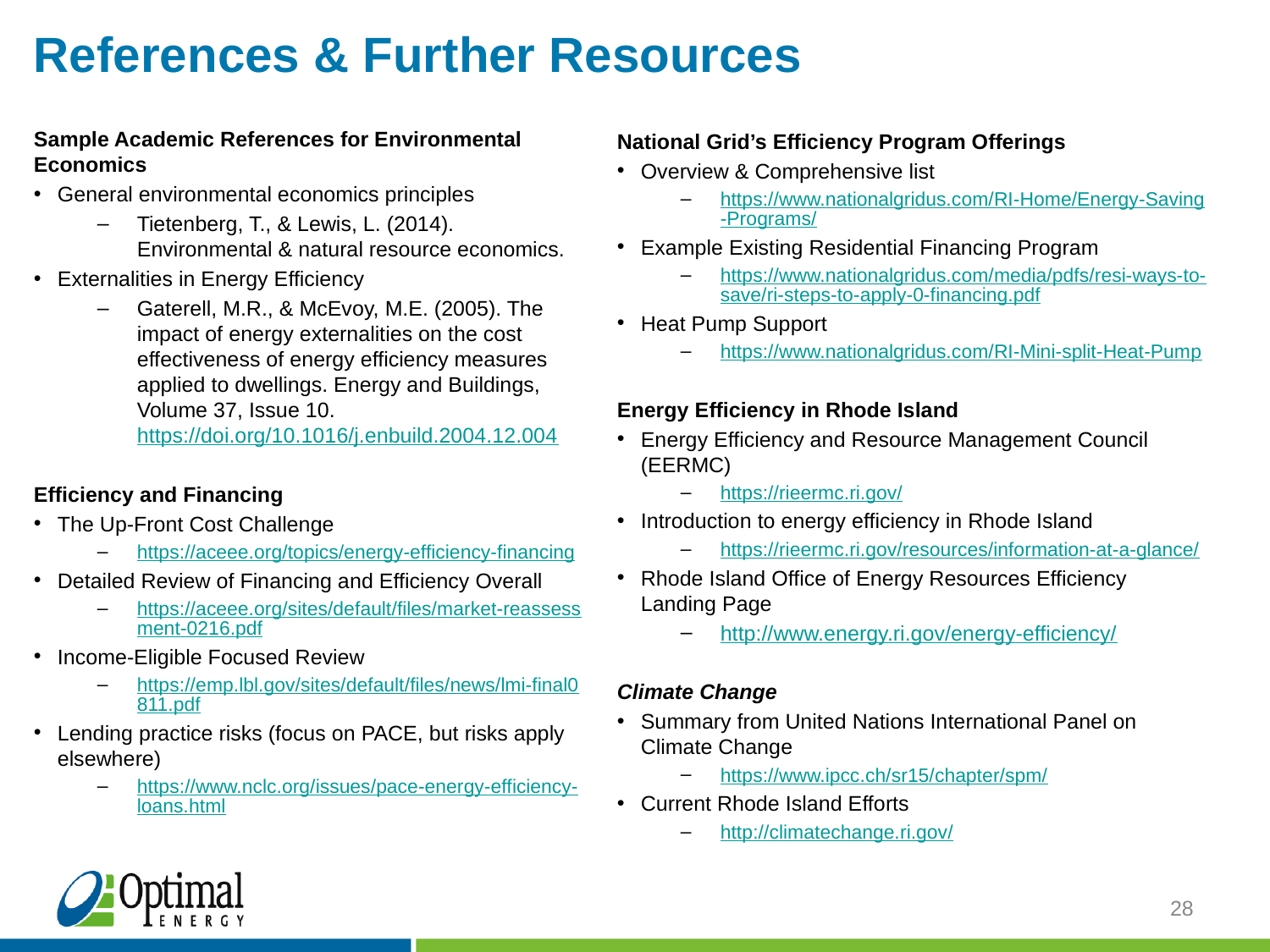

# References & Further Resources
Sample Academic References for Environmental Economics
General environmental economics principles
Tietenberg, T., & Lewis, L. (2014). Environmental & natural resource economics.
Externalities in Energy Efficiency
Gaterell, M.R., & McEvoy, M.E. (2005). The impact of energy externalities on the cost effectiveness of energy efficiency measures applied to dwellings. Energy and Buildings, Volume 37, Issue 10. https://doi.org/10.1016/j.enbuild.2004.12.004

Efficiency and Financing
The Up-Front Cost Challenge
https://aceee.org/topics/energy-efficiency-financing
Detailed Review of Financing and Efficiency Overall
https://aceee.org/sites/default/files/market-reassessment-0216.pdf
Income-Eligible Focused Review
https://emp.lbl.gov/sites/default/files/news/lmi-final0811.pdf
Lending practice risks (focus on PACE, but risks apply elsewhere)
https://www.nclc.org/issues/pace-energy-efficiency-loans.html

National Grid’s Efficiency Program Offerings
Overview & Comprehensive list
https://www.nationalgridus.com/RI-Home/Energy-Saving-Programs/
Example Existing Residential Financing Program
https://www.nationalgridus.com/media/pdfs/resi-ways-to-save/ri-steps-to-apply-0-financing.pdf
Heat Pump Support
https://www.nationalgridus.com/RI-Mini-split-Heat-Pump

Energy Efficiency in Rhode Island
Energy Efficiency and Resource Management Council (EERMC)
https://rieermc.ri.gov/
Introduction to energy efficiency in Rhode Island
https://rieermc.ri.gov/resources/information-at-a-glance/
Rhode Island Office of Energy Resources Efficiency Landing Page
http://www.energy.ri.gov/energy-efficiency/

Climate Change
Summary from United Nations International Panel on Climate Change
https://www.ipcc.ch/sr15/chapter/spm/
Current Rhode Island Efforts
http://climatechange.ri.gov/

28